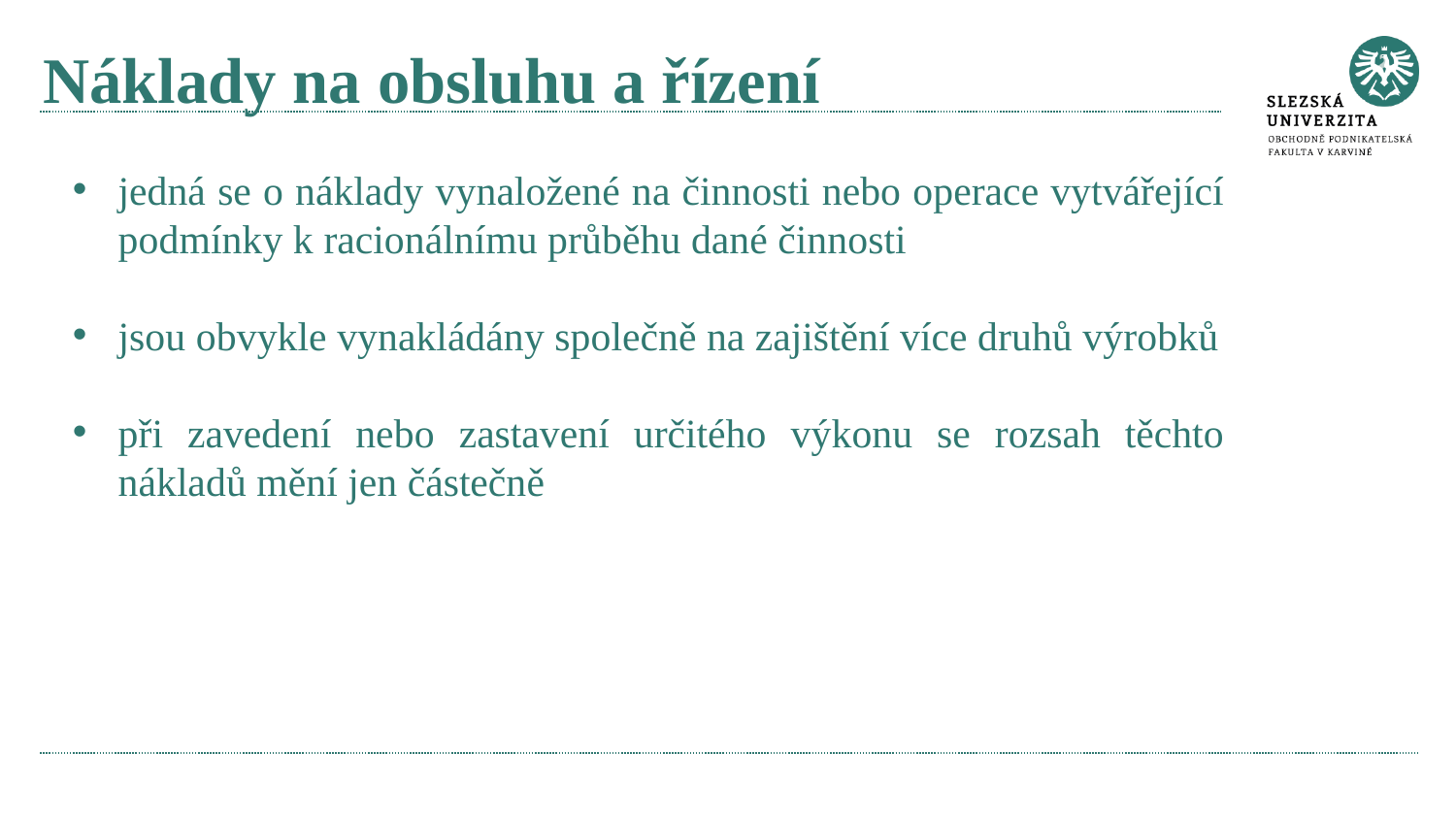

# Náklady na obsluhu a řízení
jedná se o náklady vynaložené na činnosti nebo operace vytvářející podmínky k racionálnímu průběhu dané činnosti

jsou obvykle vynakládány společně na zajištění více druhů výrobků

při zavedení nebo zastavení určitého výkonu se rozsah těchto nákladů mění jen částečně